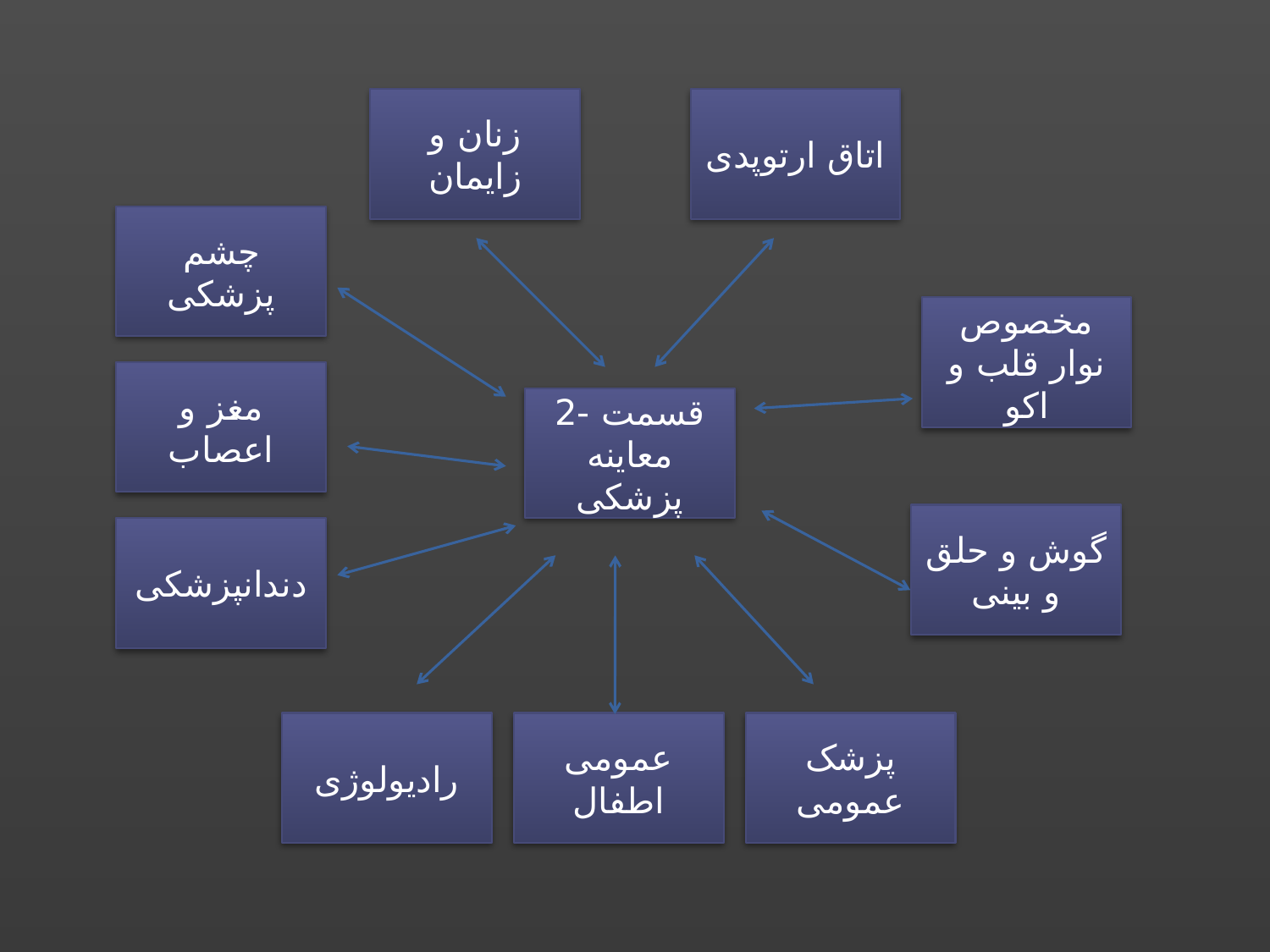

زنان و زایمان
اتاق ارتوپدی
چشم پزشکی
مخصوص نوار قلب و اکو
مغز و اعصاب
2- قسمت معاینه پزشکی
گوش و حلق و بینی
دندانپزشکی
رادیولوژی
عمومی اطفال
پزشک عمومی